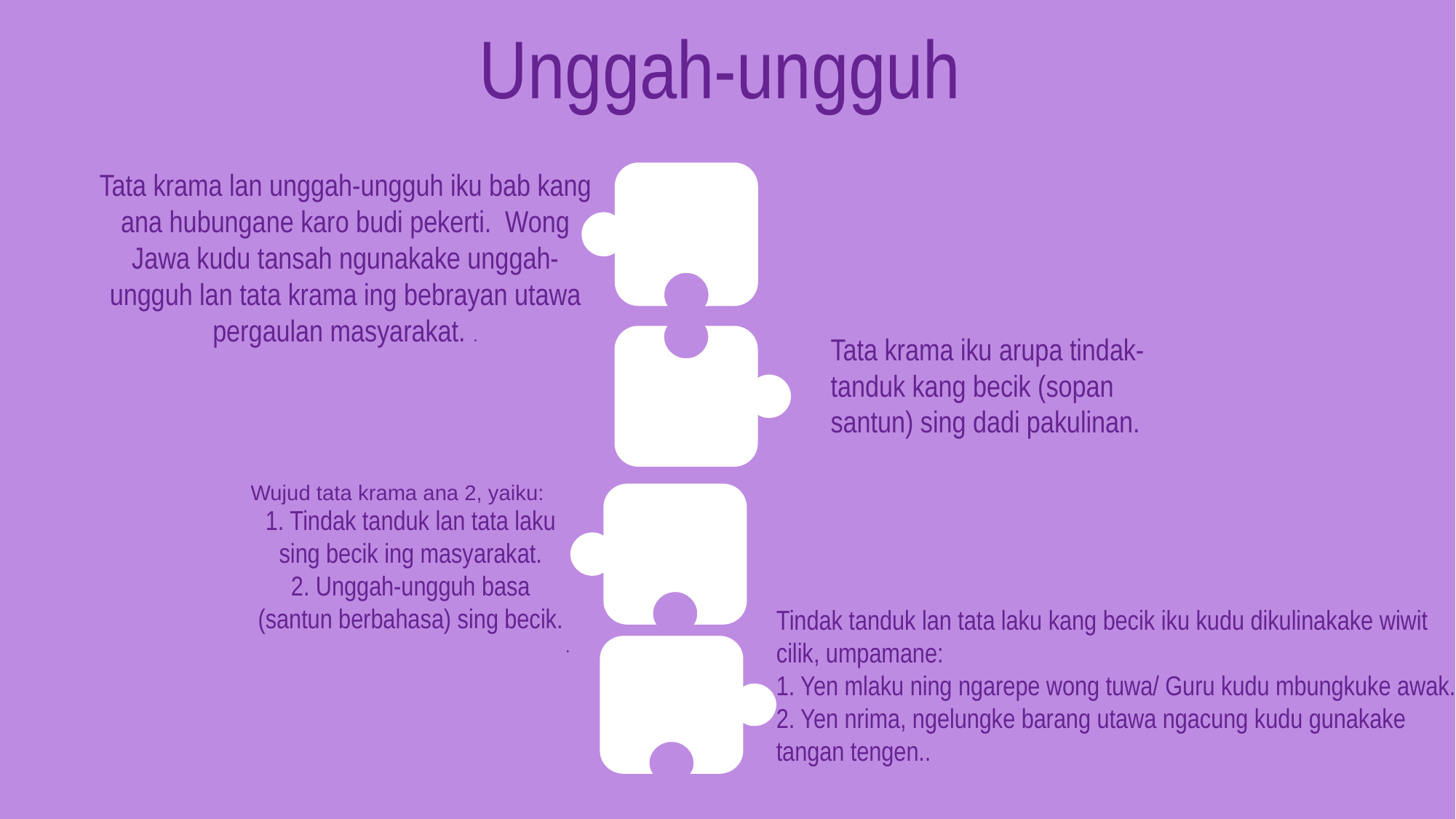

Unggah-ungguh
Tata krama lan unggah-ungguh iku bab kang ana hubungane karo budi pekerti.  Wong Jawa kudu tansah ngunakake unggah-ungguh lan tata krama ing bebrayan utawa pergaulan masyarakat. .

Tata krama iku arupa tindak-tanduk kang becik (sopan santun) sing dadi pakulinan.
Wujud tata krama ana 2, yaiku:
1. Tindak tanduk lan tata laku sing becik ing masyarakat.
2. Unggah-ungguh basa (santun berbahasa) sing becik.
.
Tindak tanduk lan tata laku kang becik iku kudu dikulinakake wiwit cilik, umpamane:
1. Yen mlaku ning ngarepe wong tuwa/ Guru kudu mbungkuke awak.
2. Yen nrima, ngelungke barang utawa ngacung kudu gunakake tangan tengen..